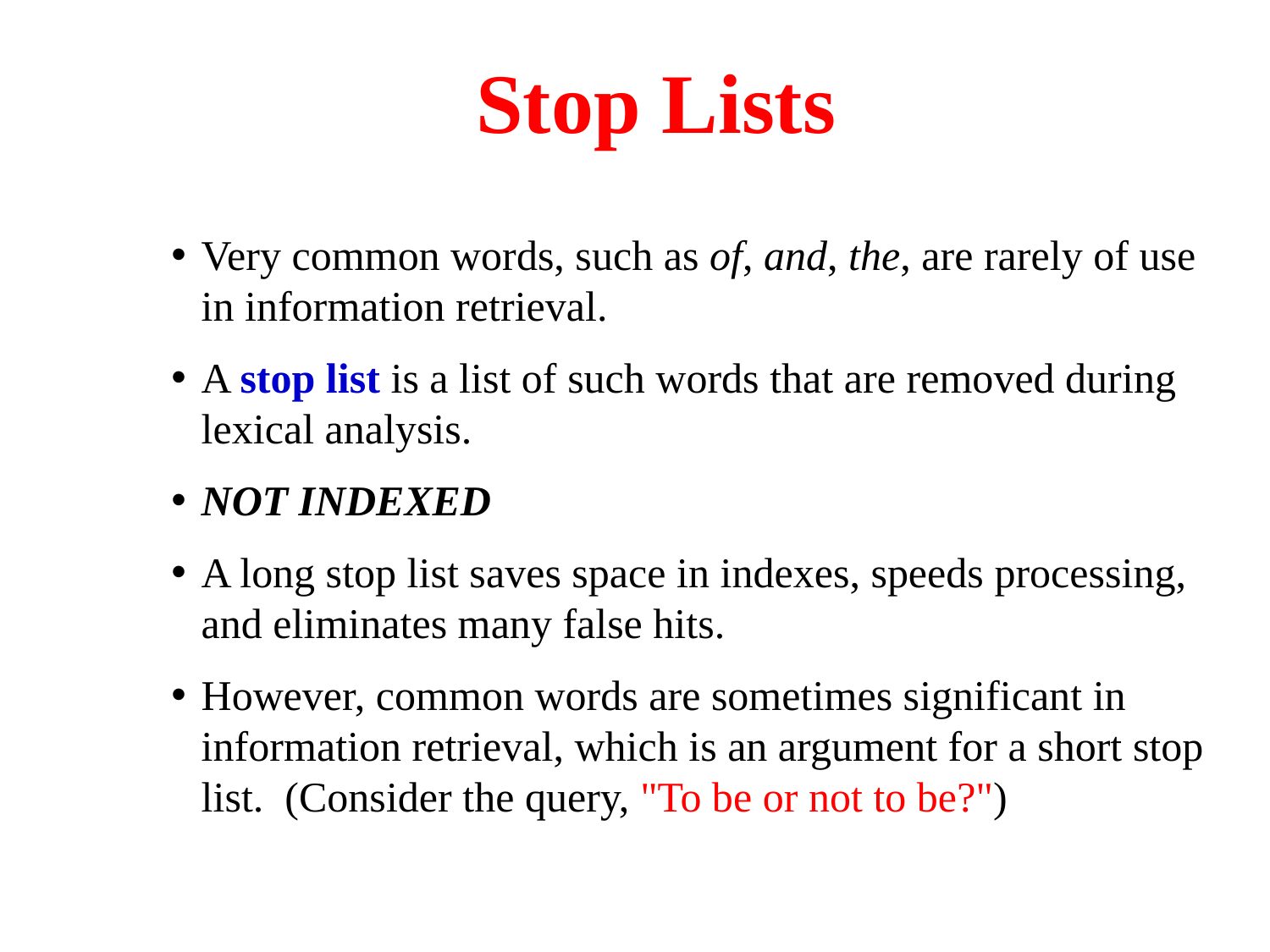

Stop Lists
Very common words, such as of, and, the, are rarely of use in information retrieval.
A stop list is a list of such words that are removed during lexical analysis.
NOT INDEXED
A long stop list saves space in indexes, speeds processing, and eliminates many false hits.
However, common words are sometimes significant in information retrieval, which is an argument for a short stop list.  (Consider the query, "To be or not to be?")